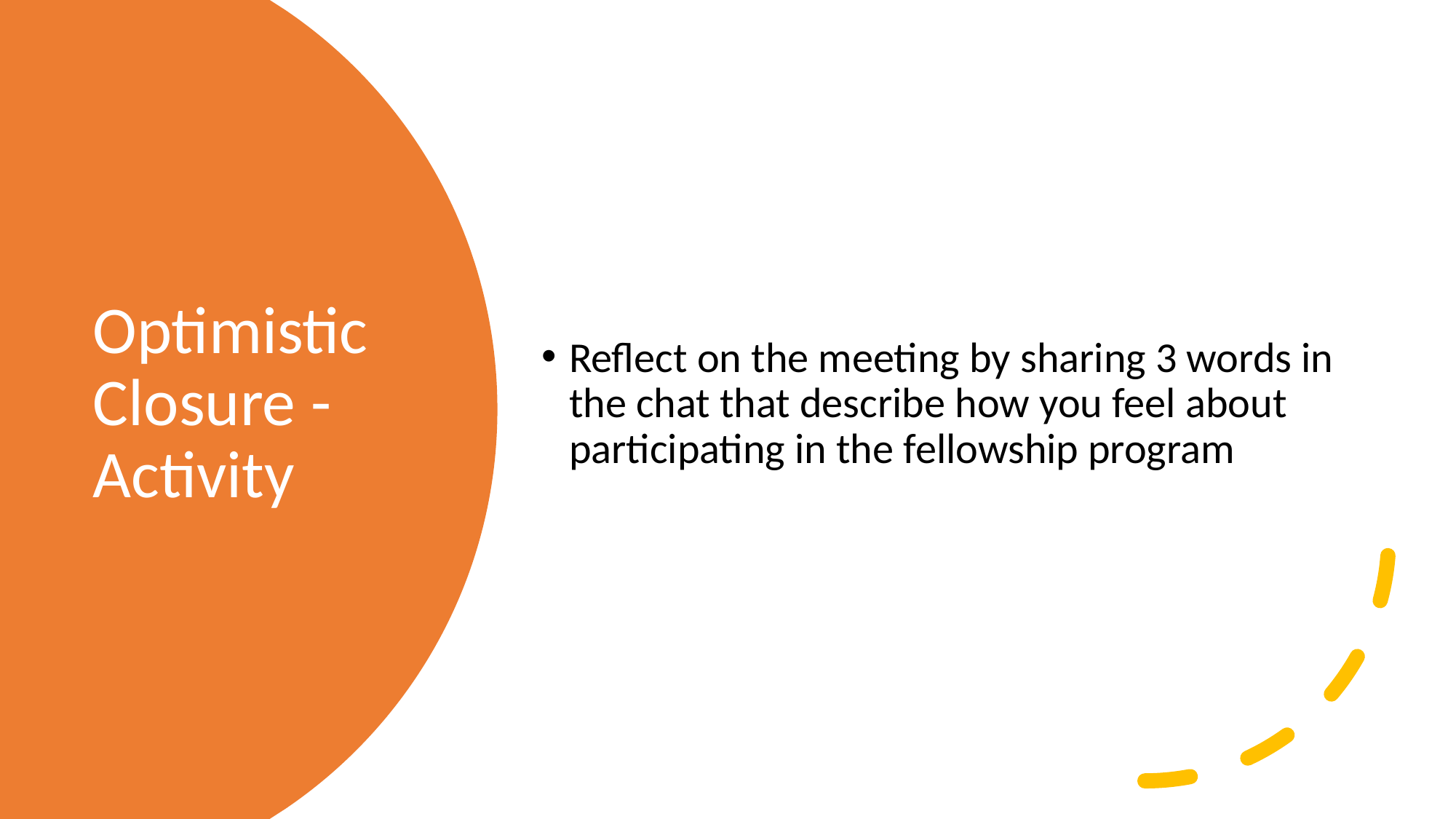

Reflect on the meeting by sharing 3 words in the chat that describe how you feel about participating in the fellowship program
# Optimistic Closure - Activity